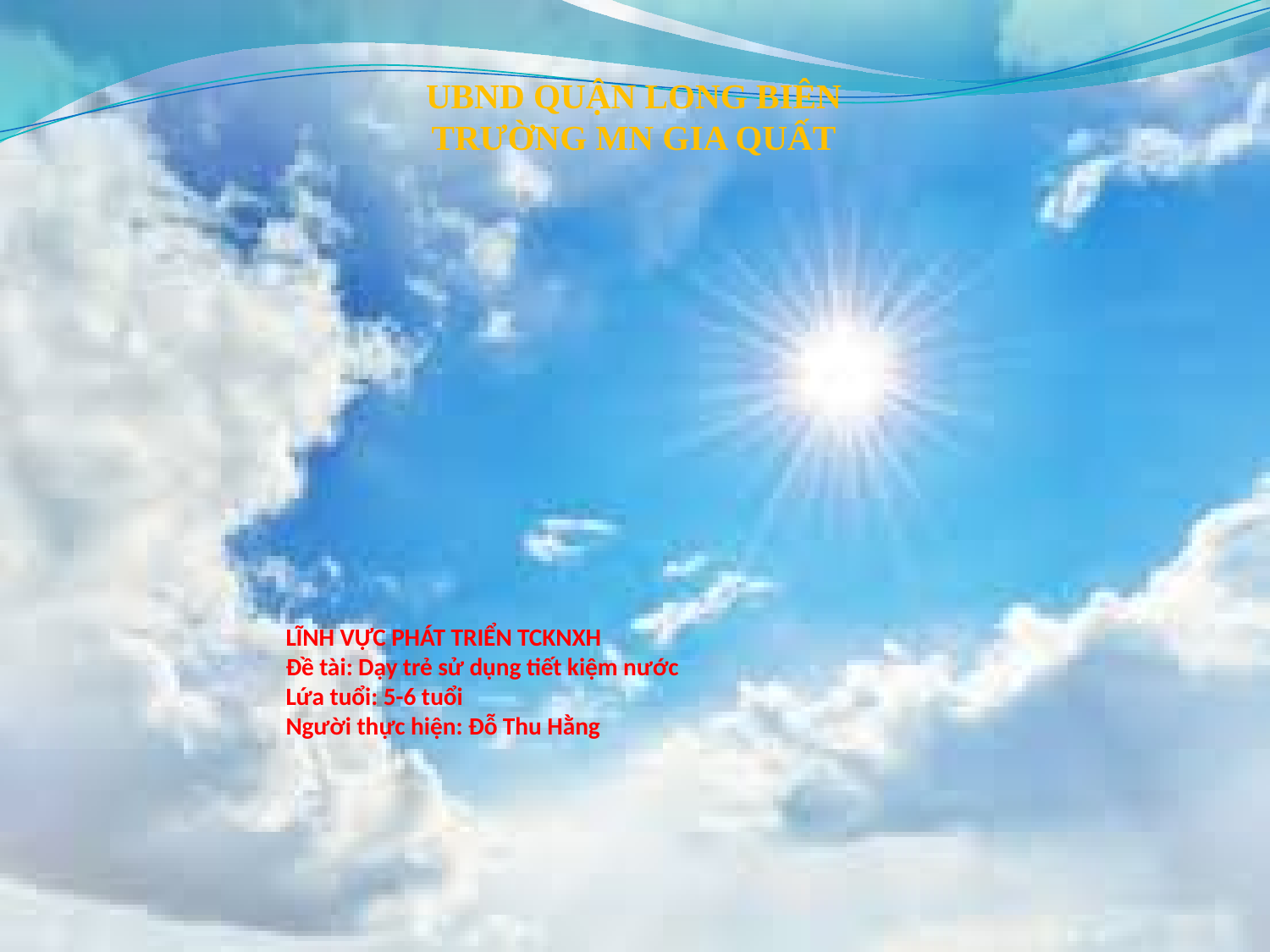

UBND QUẬN LONG BIÊN
TRƯỜNG MN GIA QUẤT

# LĨNH VỰC PHÁT TRIỂN TCKNXH Đề tài: Dạy trẻ sử dụng tiết kiệm nước Lứa tuổi: 5-6 tuổi Người thực hiện: Đỗ Thu Hằng